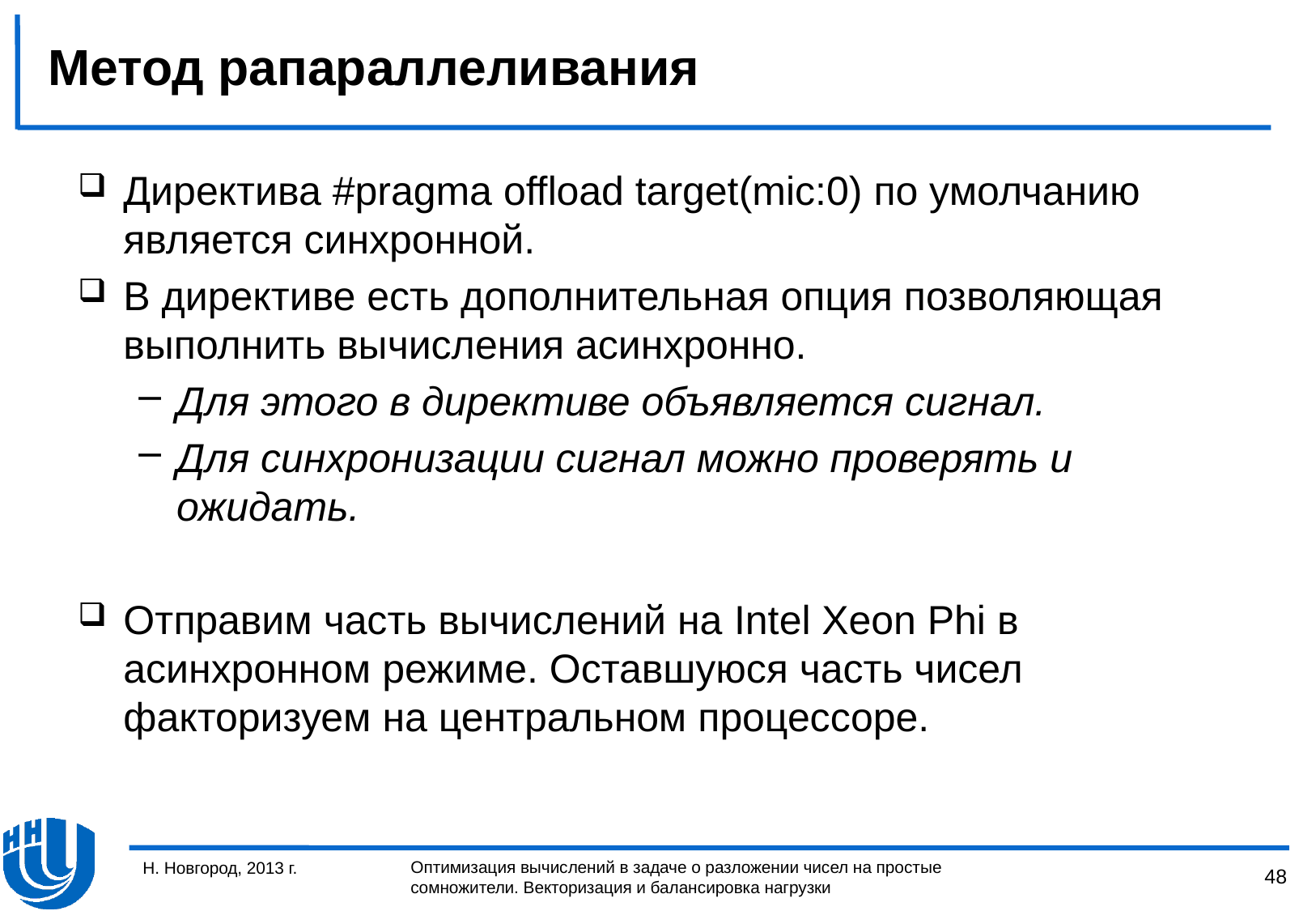

# Метод рапараллеливания
Директива #pragma offload target(mic:0) по умолчанию является синхронной.
В директиве есть дополнительная опция позволяющая выполнить вычисления асинхронно.
Для этого в директиве объявляется сигнал.
Для синхронизации сигнал можно проверять и ожидать.

Отправим часть вычислений на Intel Xeon Phi в асинхронном режиме. Оставшуюся часть чисел факторизуем на центральном процессоре.